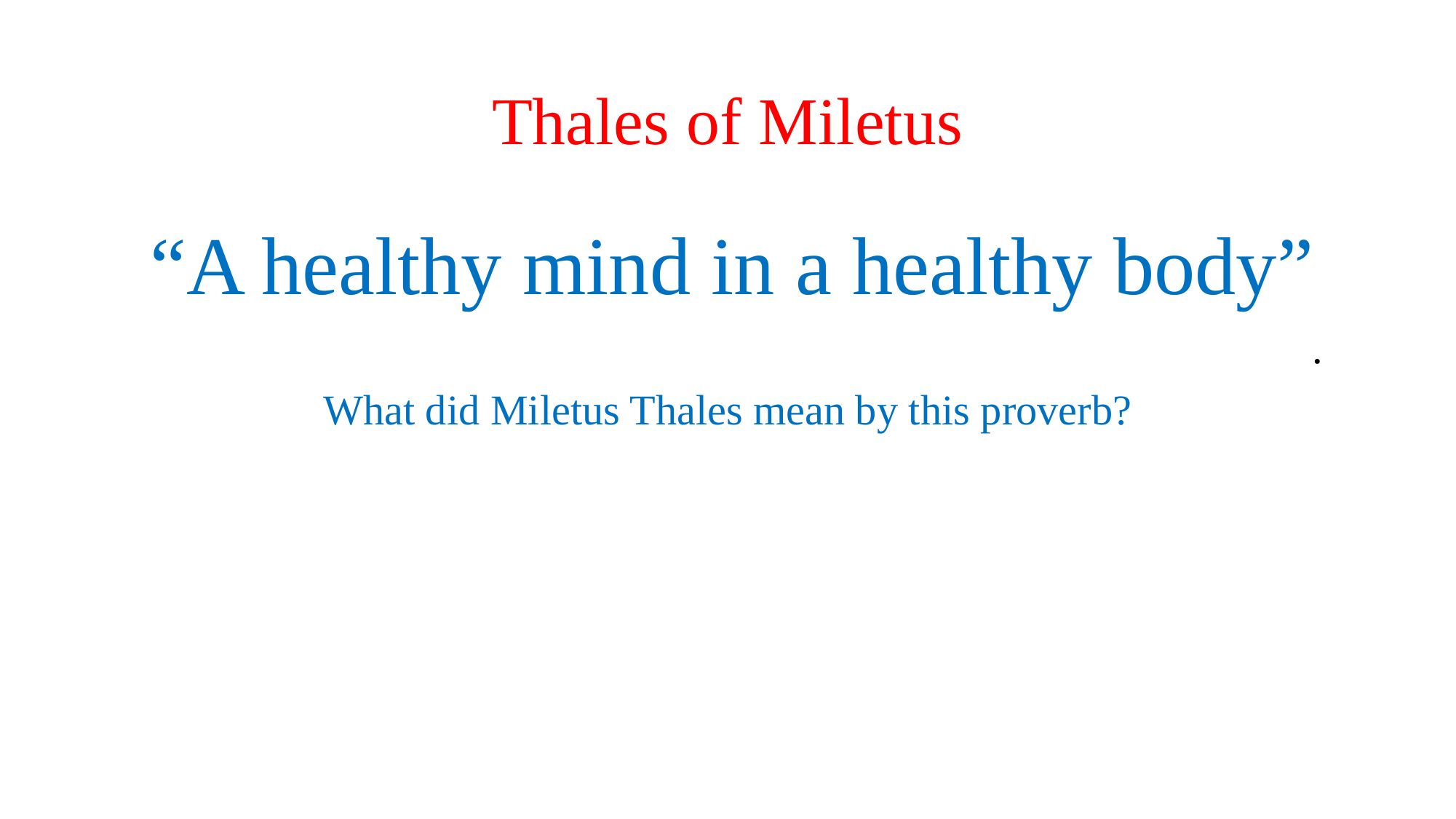

# Thales of Miletus
 “A healthy mind in a healthy body”
.
What did Miletus Thales mean by this proverb?